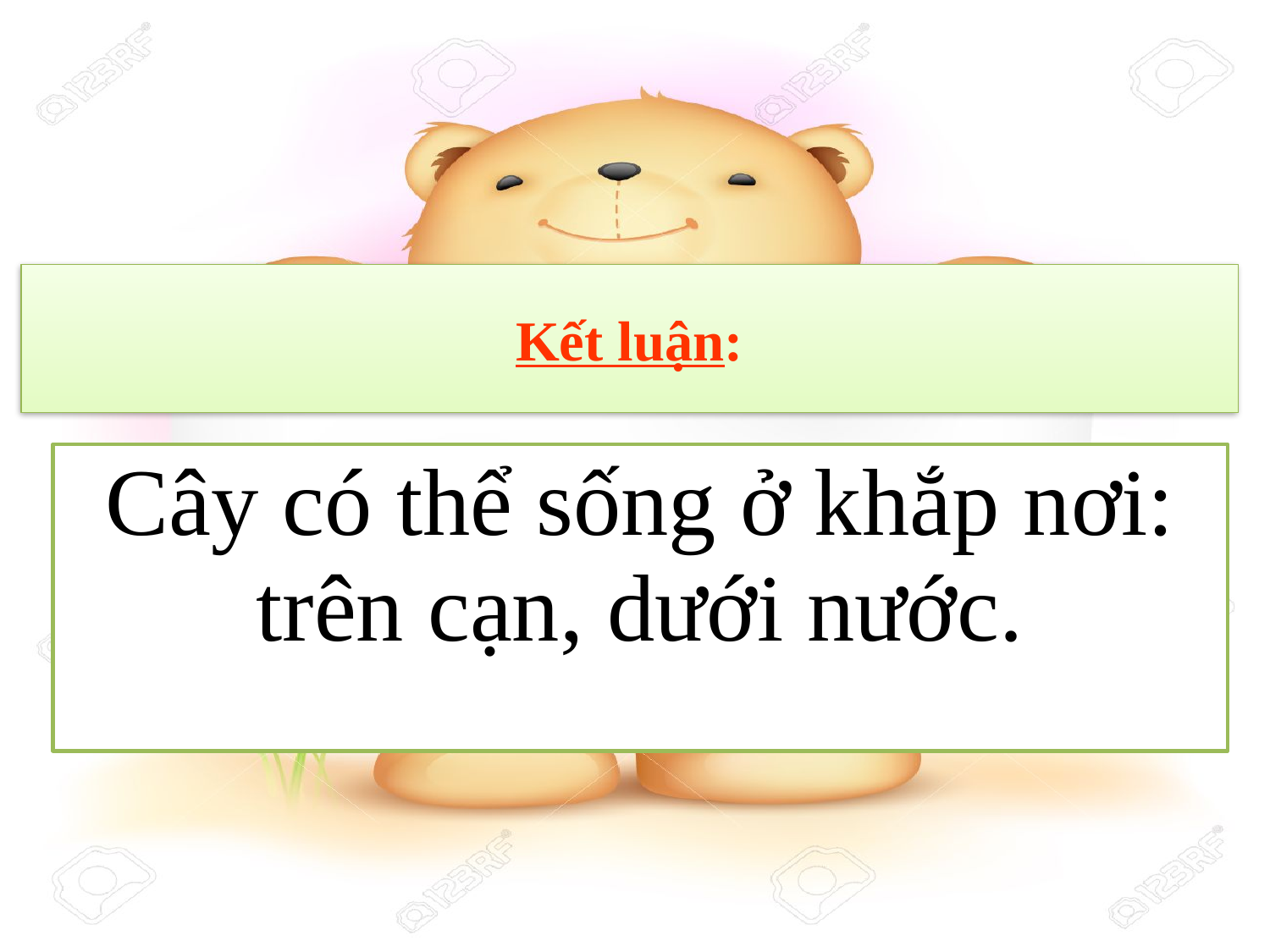

Kết luận:
Cây có thể sống ở khắp nơi: trên cạn, dưới nước.